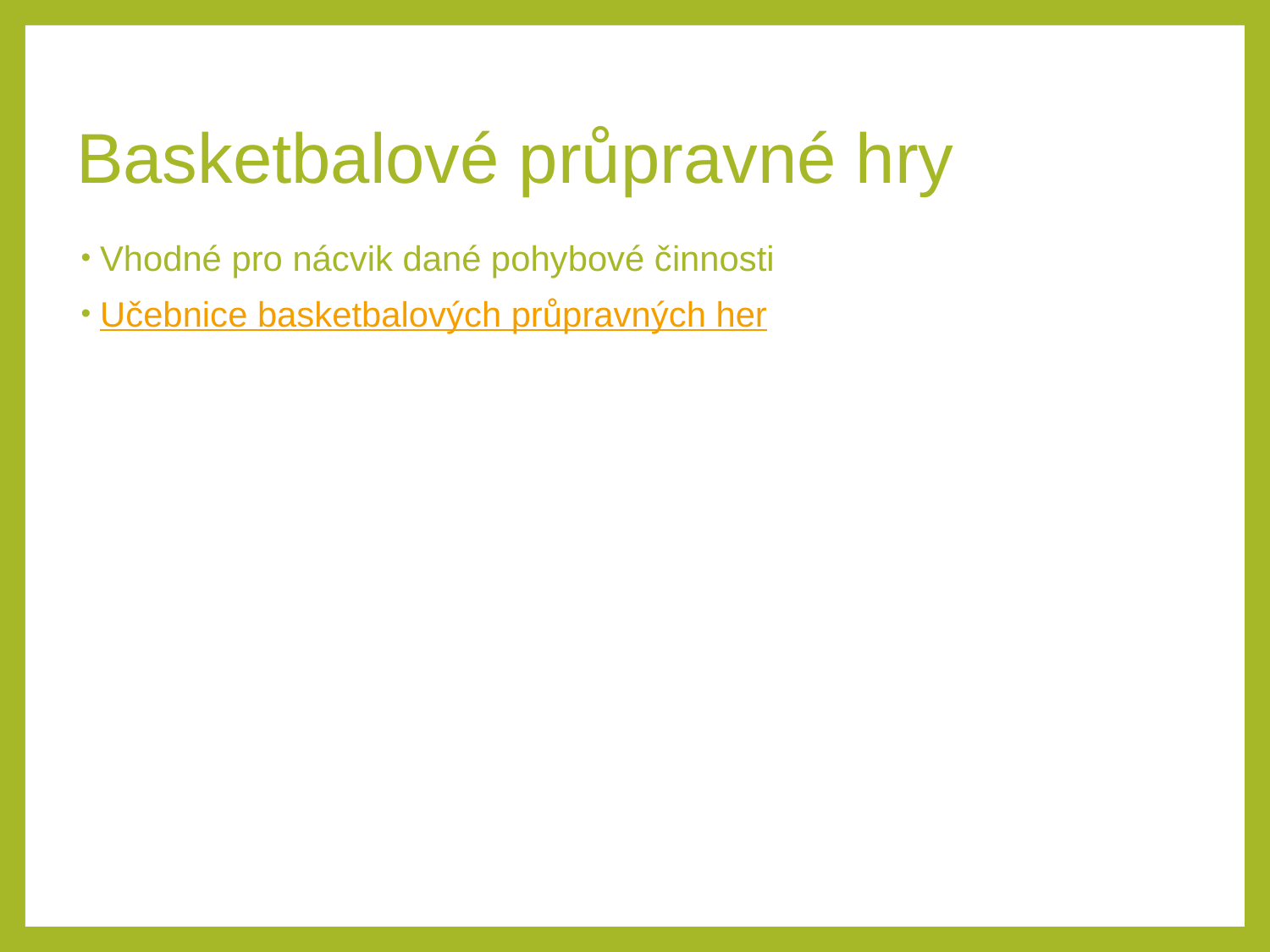

# Basketbalové průpravné hry
Vhodné pro nácvik dané pohybové činnosti
Učebnice basketbalových průpravných her